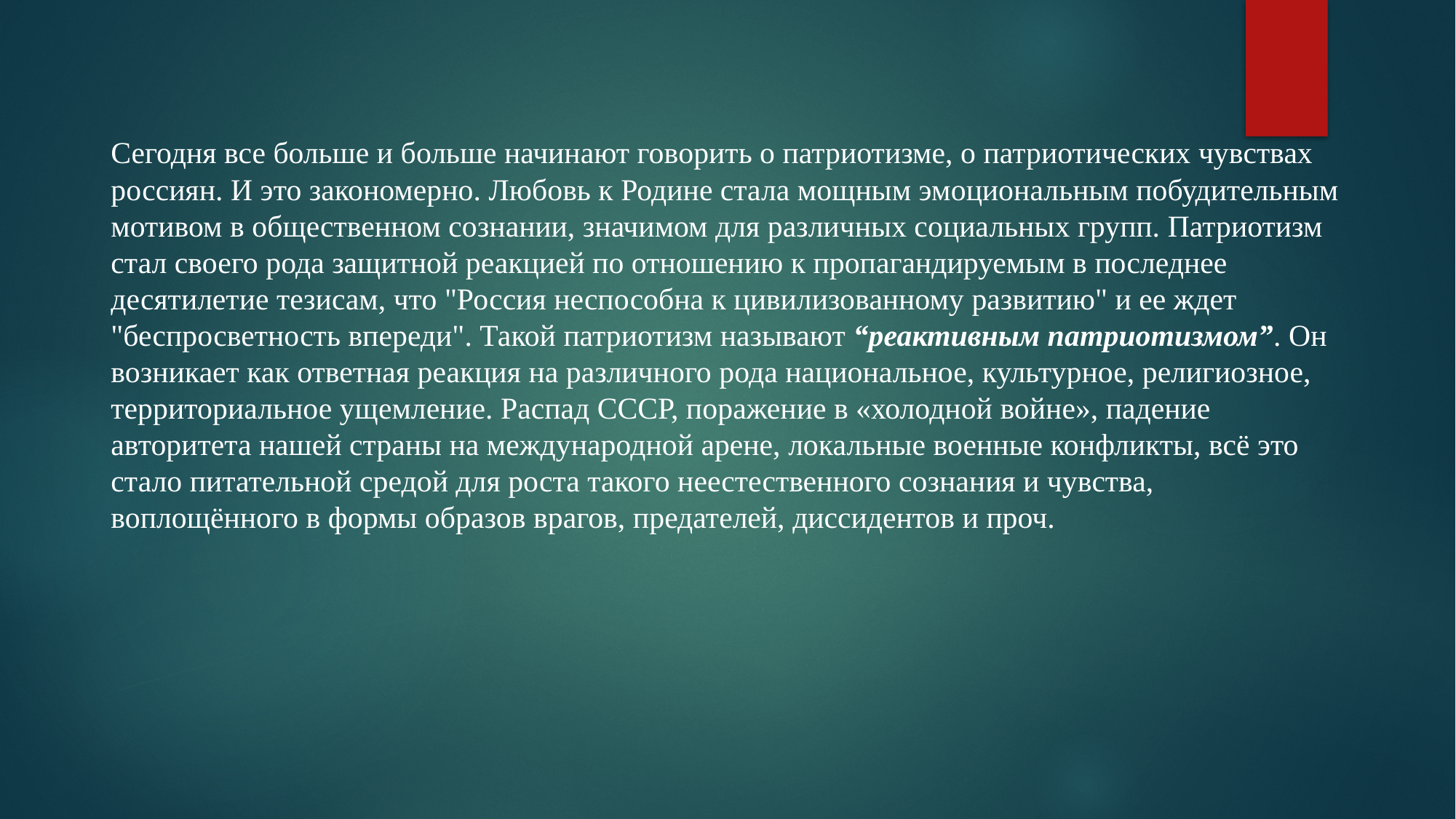

Сегодня все больше и больше начинают говорить о патриотизме, о патриотических чувствах россиян. И это закономерно. Любовь к Родине стала мощным эмоциональным побудительным мотивом в общественном сознании, значимом для различных социальных групп. Патриотизм стал своего рода защитной реакцией по отношению к пропагандируемым в последнее десятилетие тезисам, что "Россия неспособна к цивилизованному развитию" и ее ждет "беспросветность впереди". Такой патриотизм называют “реактивным патриотизмом”. Он возникает как ответная реакция на различного рода национальное, культурное, религиозное, территориальное ущемление. Распад СССР, поражение в «холодной войне», падение авторитета нашей страны на международной арене, локальные военные конфликты, всё это стало питательной средой для роста такого неестественного сознания и чувства, воплощённого в формы образов врагов, предателей, диссидентов и проч.